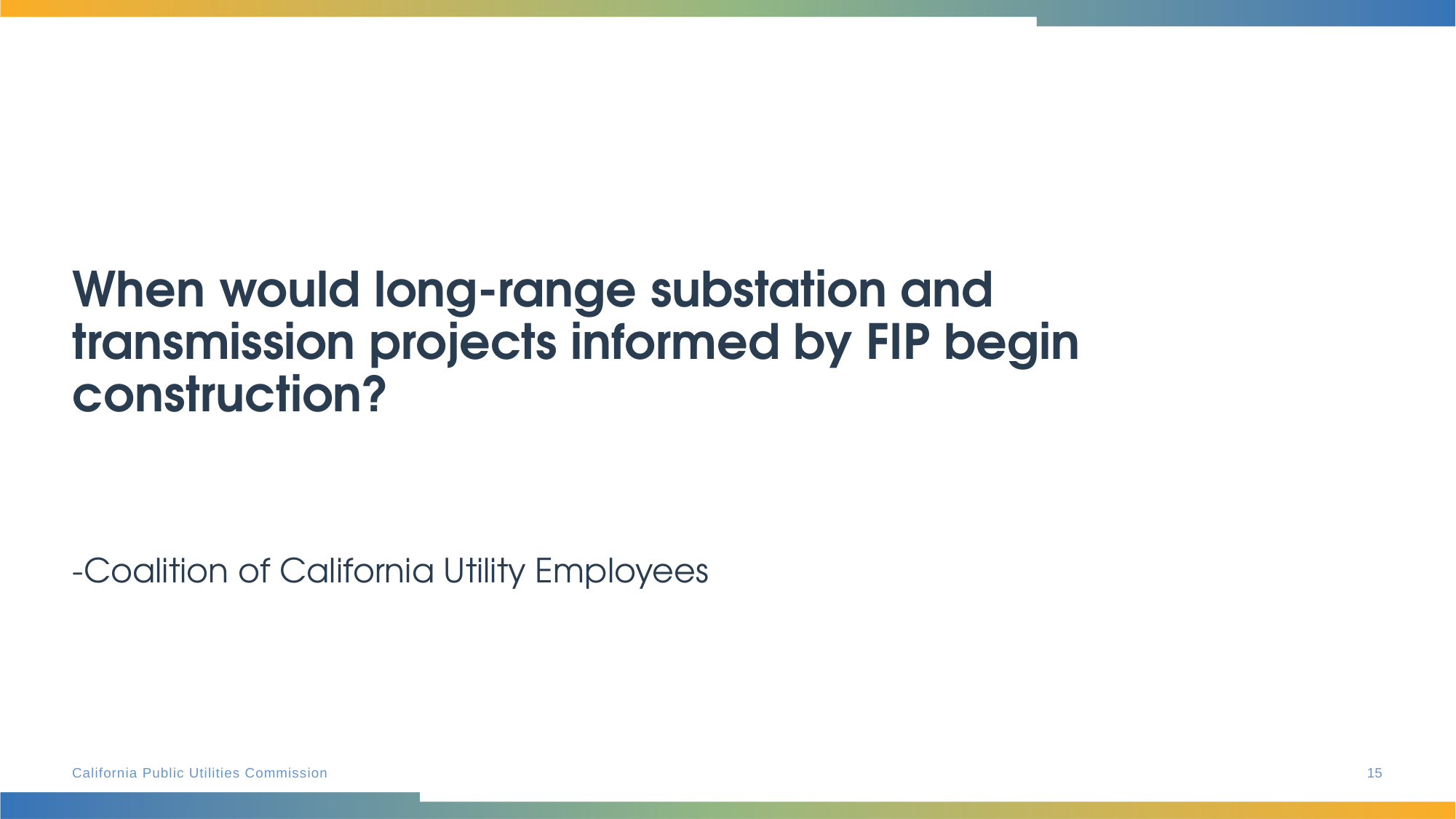

# When would long-range substation and transmission projects informed by FIP begin construction?
-Coalition of California Utility Employees
15